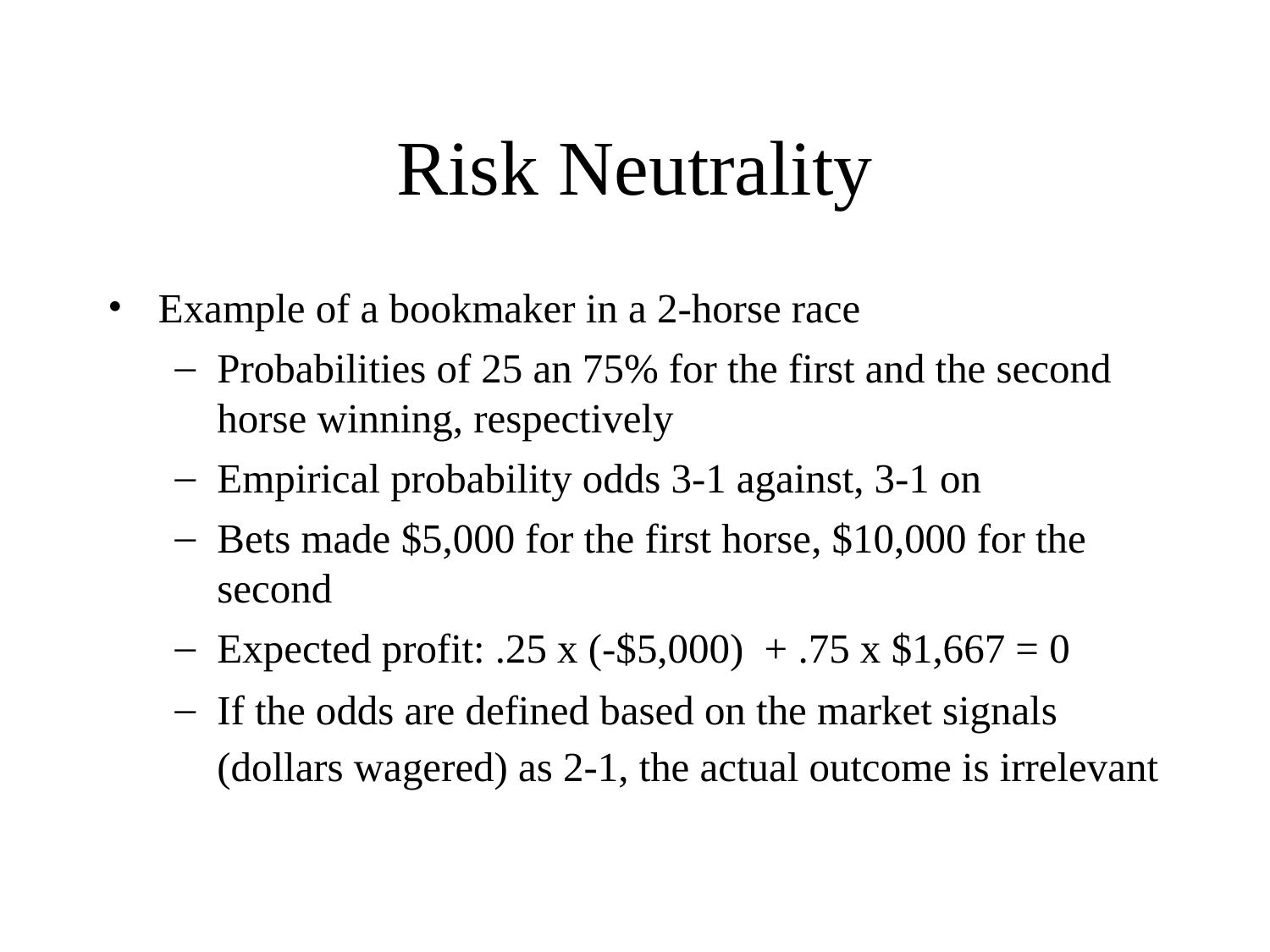

# Risk Neutrality
Example of a bookmaker in a 2-horse race
Probabilities of 25 an 75% for the first and the second horse winning, respectively
Empirical probability odds 3-1 against, 3-1 on
Bets made $5,000 for the first horse, $10,000 for the second
Expected profit: .25 x (-$5,000)  + .75 x $1,667 = 0
If the odds are defined based on the market signals (dollars wagered) as 2-1, the actual outcome is irrelevant